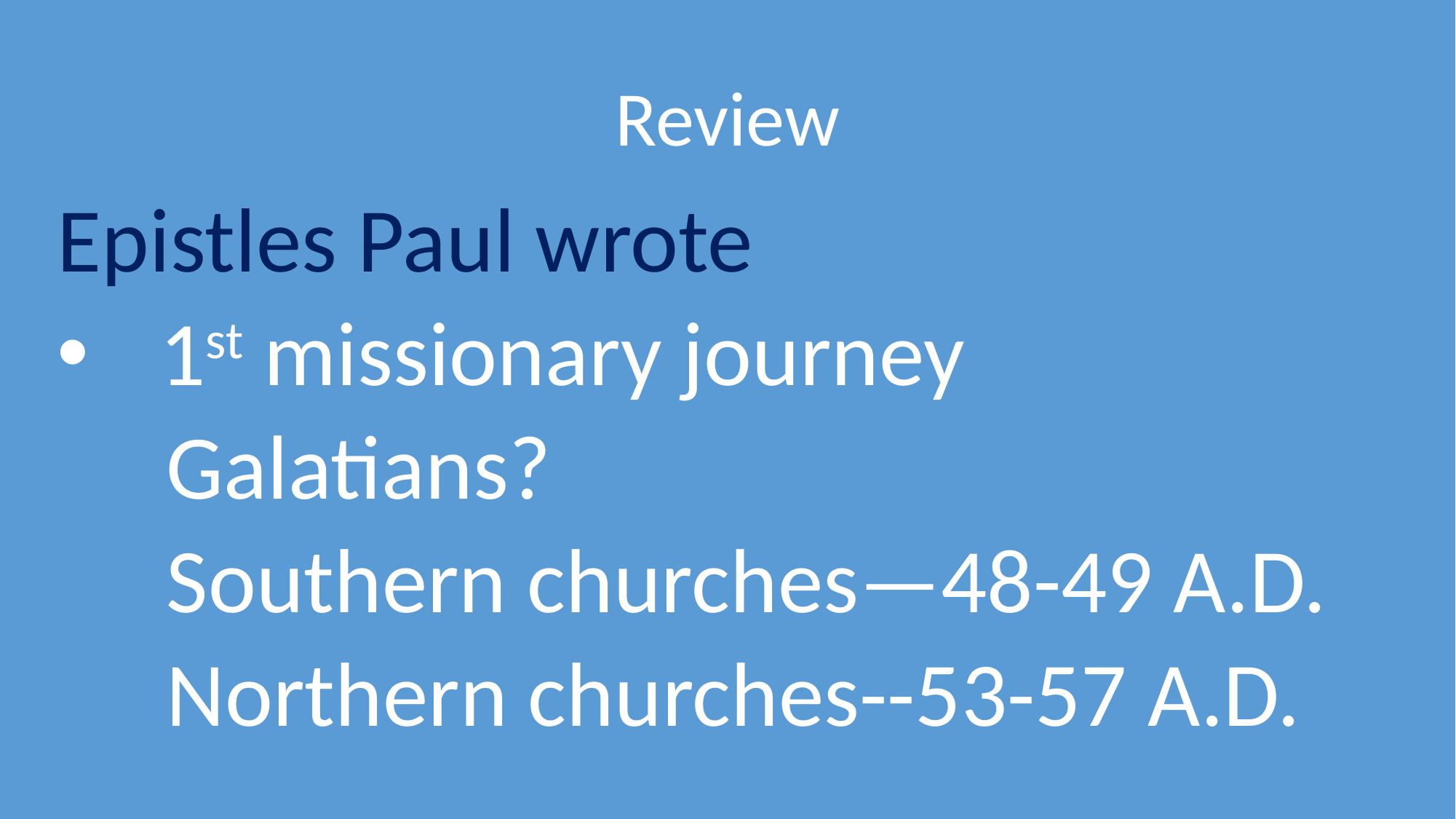

# Review
Epistles Paul wrote
1st missionary journey
	Galatians?
	Southern churches—48-49 A.D.
	Northern churches--53-57 A.D.